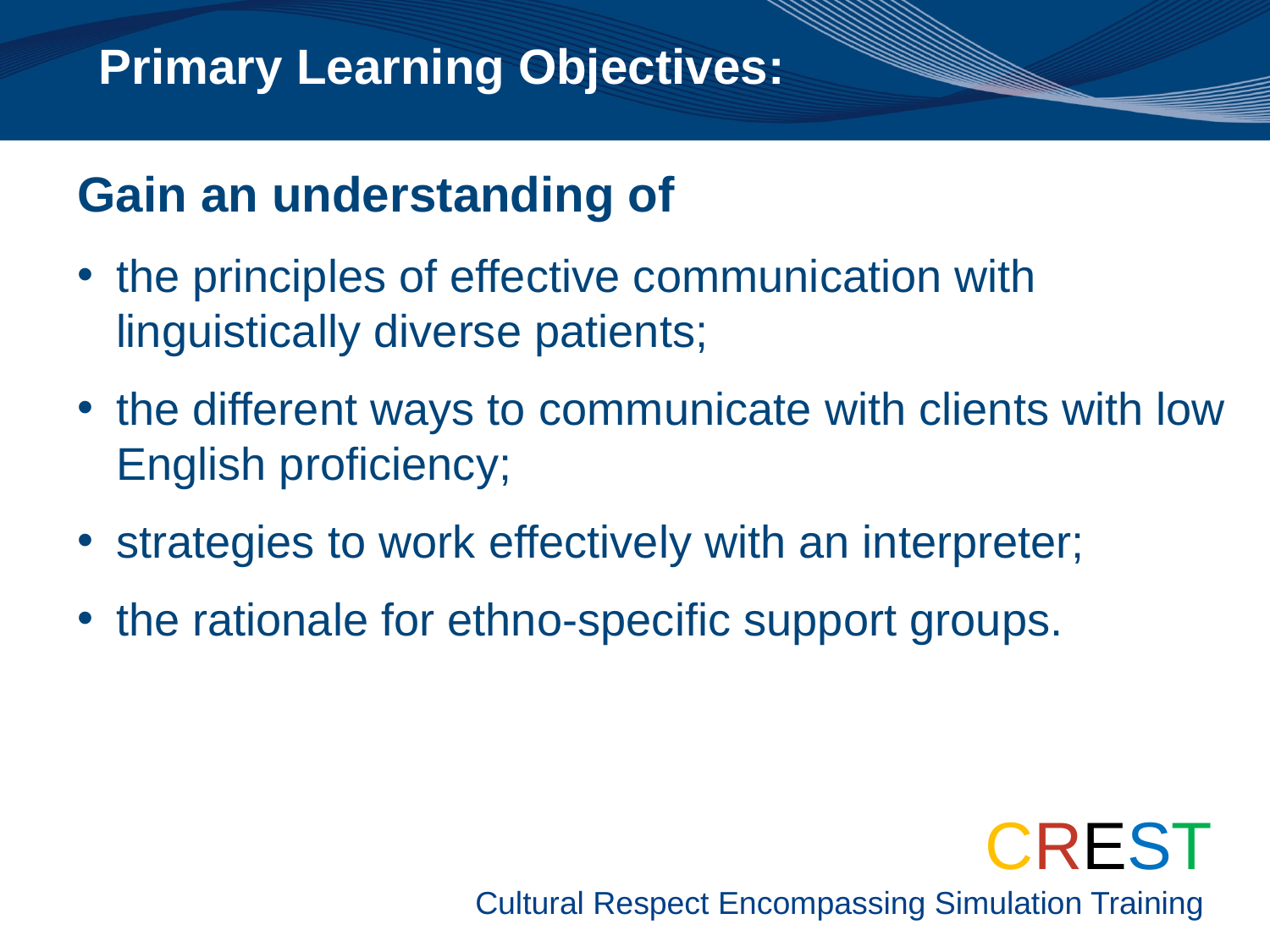

# Primary Learning Objectives:
Gain an understanding of
the principles of effective communication with linguistically diverse patients;
the different ways to communicate with clients with low English proficiency;
strategies to work effectively with an interpreter;
the rationale for ethno-specific support groups.